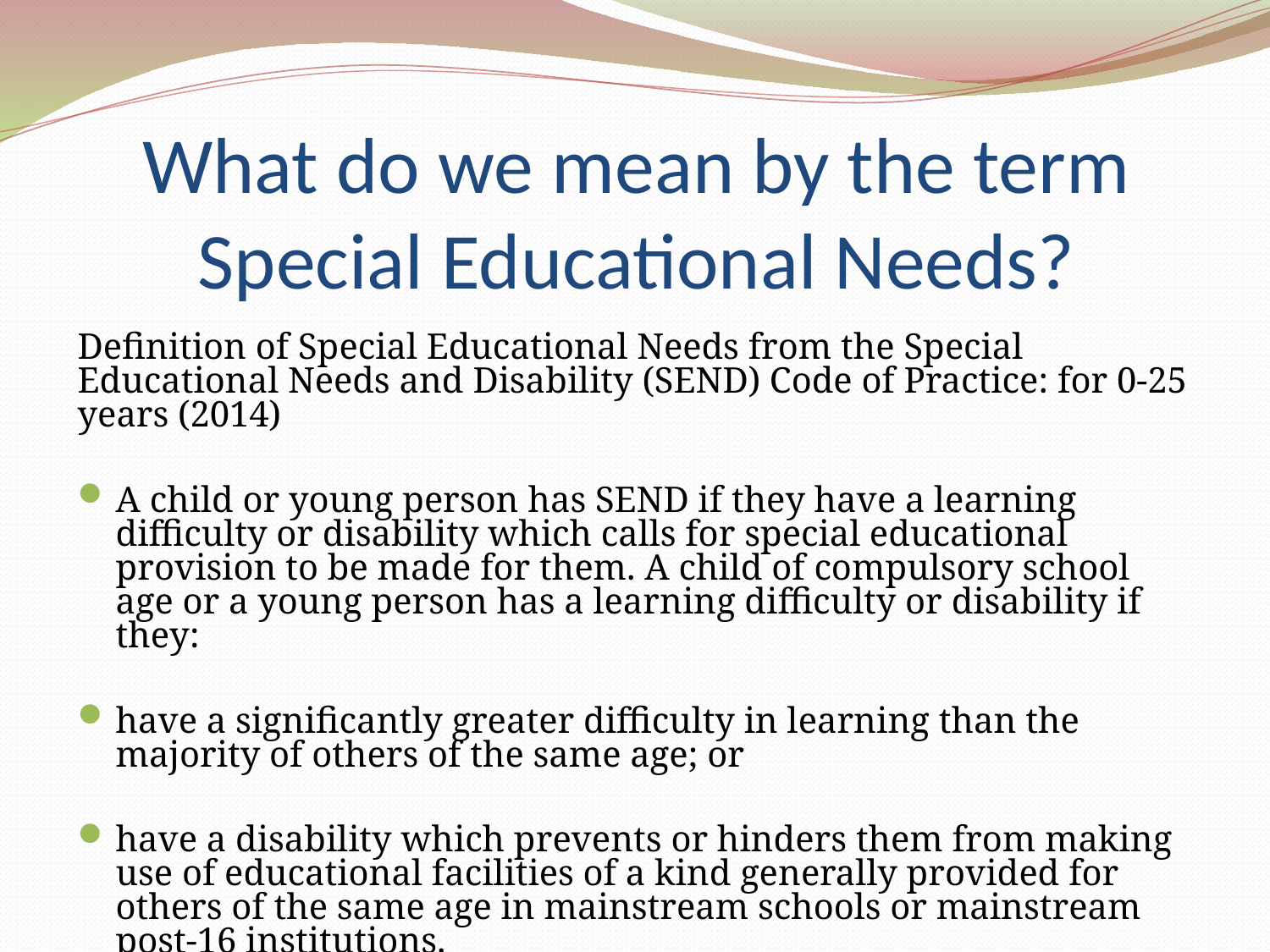

# What do we mean by the term Special Educational Needs?
Definition of Special Educational Needs from the Special Educational Needs and Disability (SEND) Code of Practice: for 0-25 years (2014)

A child or young person has SEND if they have a learning difficulty or disability which calls for special educational provision to be made for them. A child of compulsory school age or a young person has a learning difficulty or disability if they:

have a significantly greater difficulty in learning than the majority of others of the same age; or

have a disability which prevents or hinders them from making use of educational facilities of a kind generally provided for others of the same age in mainstream schools or mainstream post-16 institutions.